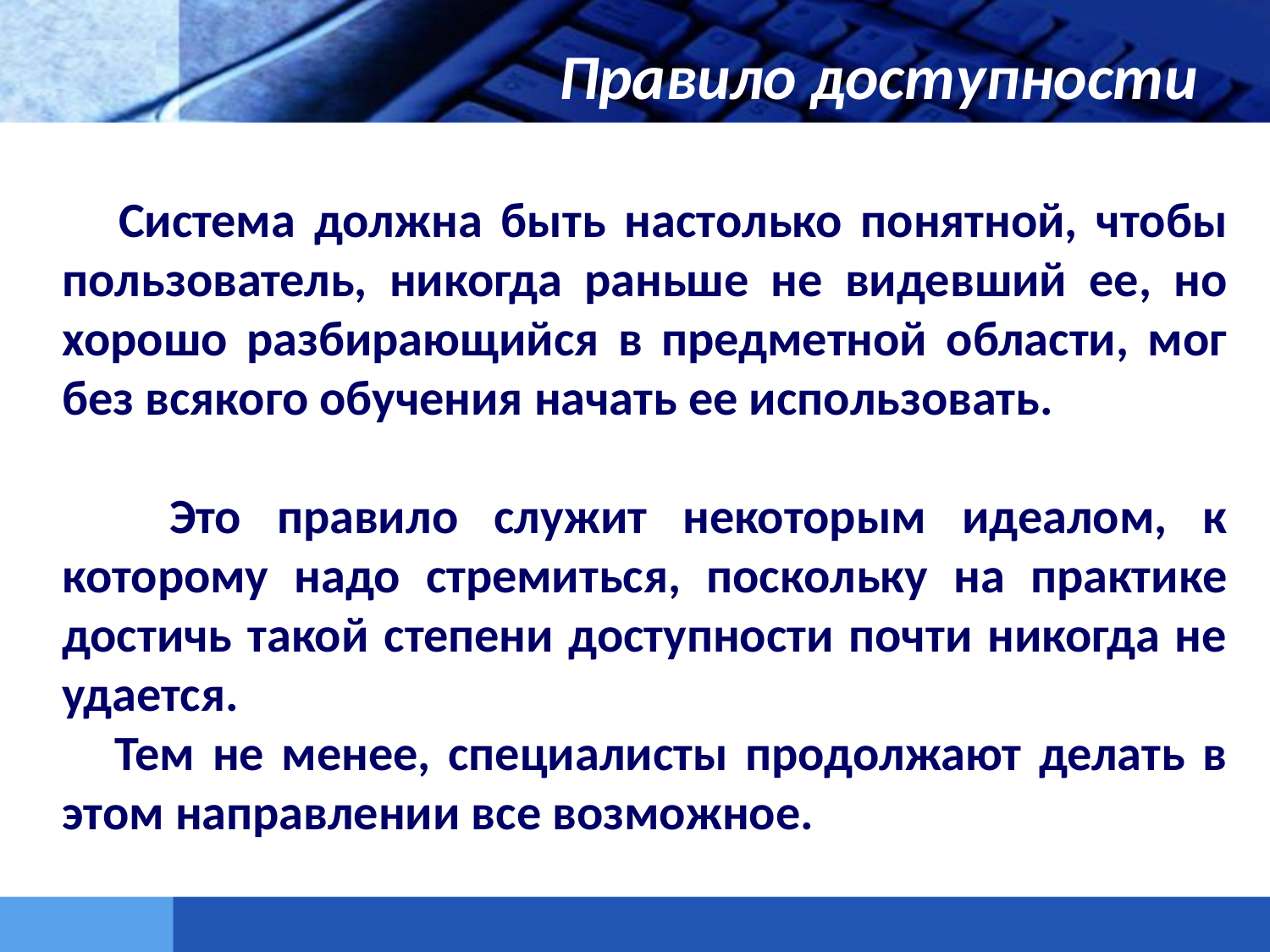

Правило доступности

   Система должна быть настолько понятной, чтобы пользователь, никогда раньше не видевший ее, но хорошо разбирающийся в предметной области, мог без всякого обучения начать ее использовать.

   Это правило служит некоторым идеалом, к которому надо стремиться, поскольку на практике достичь такой степени доступности почти никогда не удается.
   Тем не менее, специалисты продолжают делать в этом направлении все возможное.